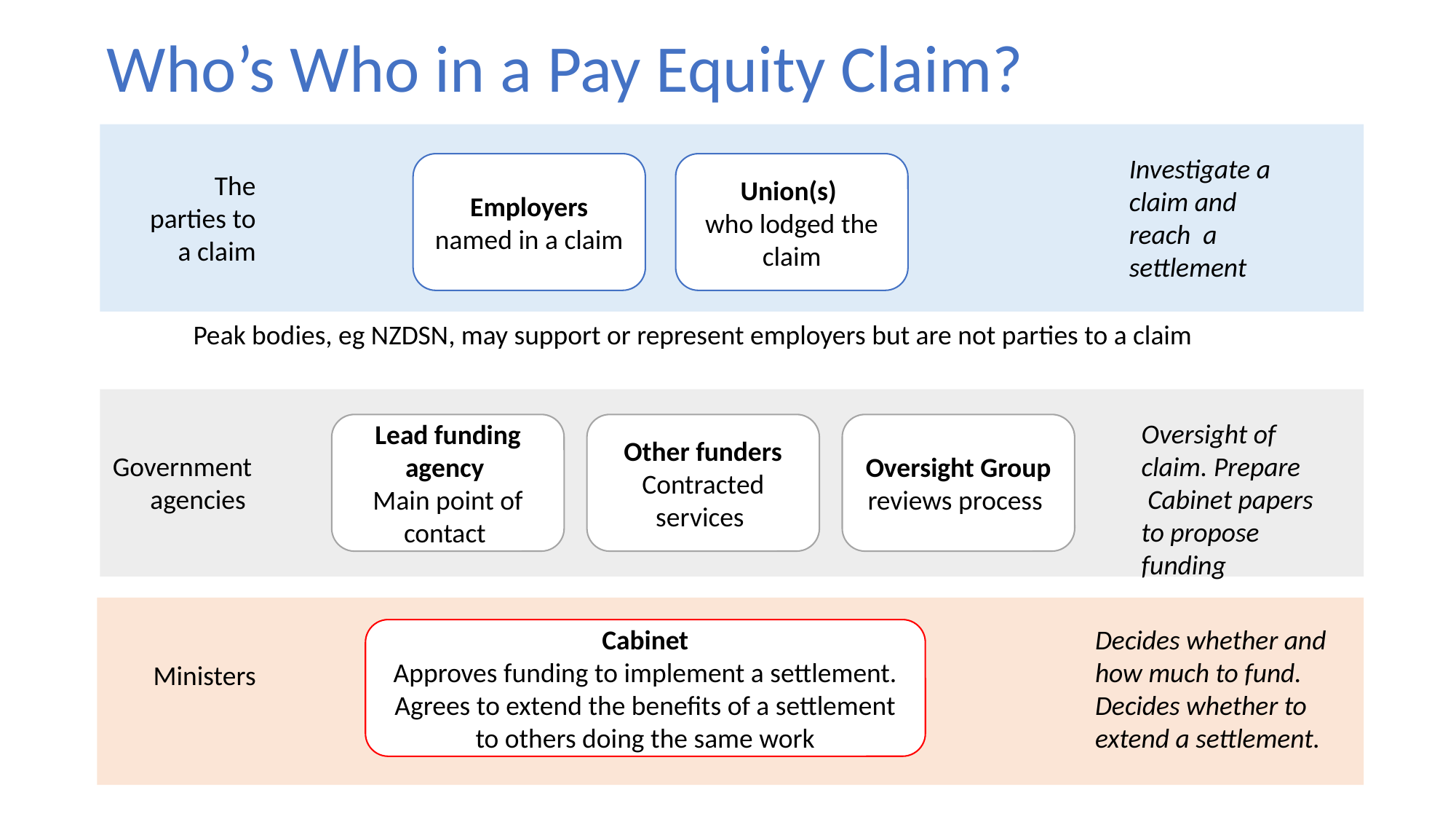

# Who’s Who in a Pay Equity Claim?

Investigate a claim and reach  a settlement
Employers named in a claim
Union(s)
who lodged the claim
The parties to a claim
Peak bodies, eg NZDSN, may support or represent employers but are not parties to a claim

Oversight of claim. Prepare        Cabinet papers to propose funding
Lead funding agency
Main point of contact
Other funders
Contracted services
Oversight Group
reviews process
Government agencies

Decides whether and how much to fund.
Decides whether to extend a settlement.
Cabinet
Approves funding to implement a settlement.
Agrees to extend the benefits of a settlement to others doing the same work
Ministers